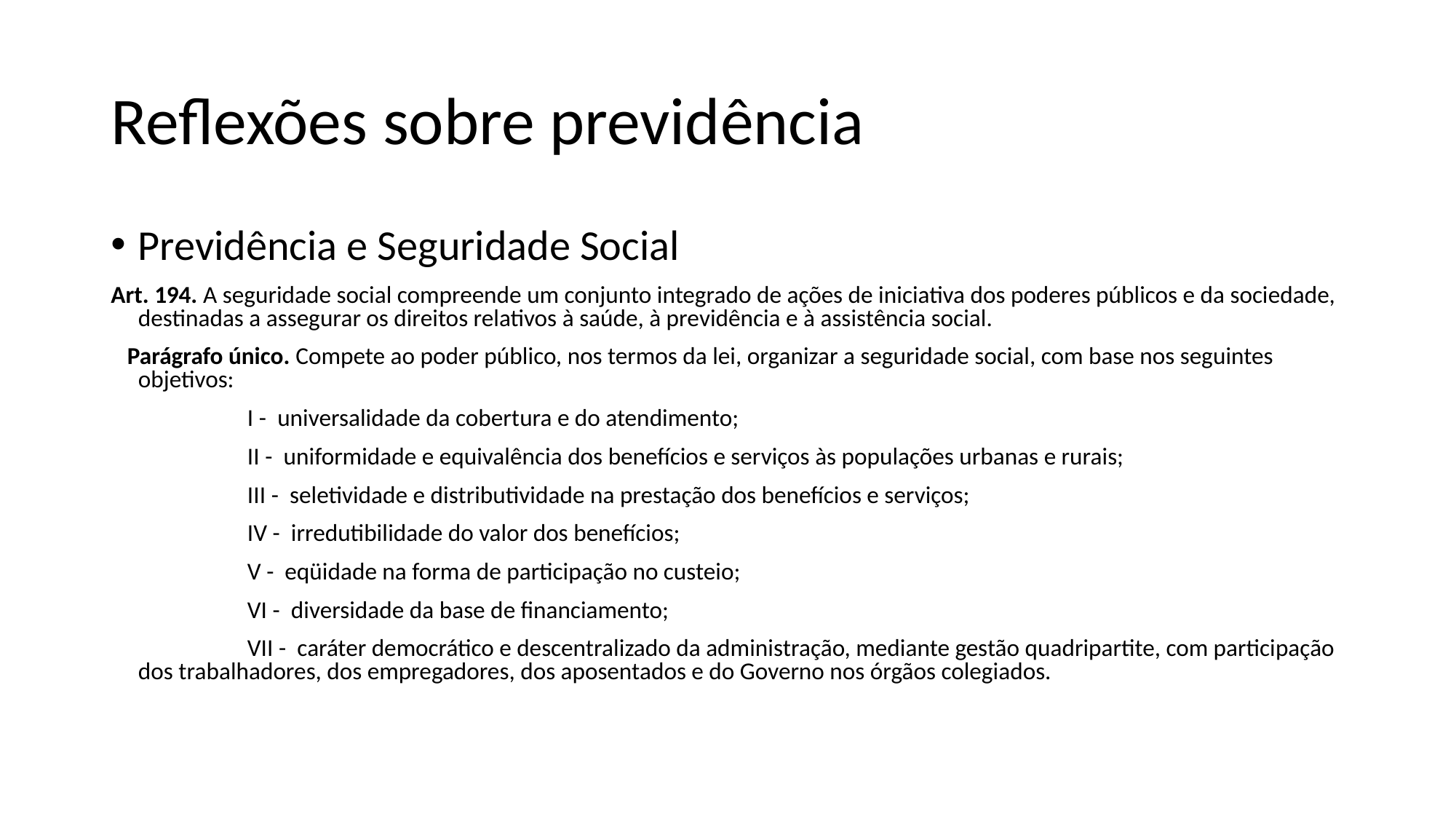

# Reflexões sobre previdência
Previdência e Seguridade Social
Art. 194. A seguridade social compreende um conjunto integrado de ações de iniciativa dos poderes públicos e da sociedade, destinadas a assegurar os direitos relativos à saúde, à previdência e à assistência social.
   Parágrafo único. Compete ao poder público, nos termos da lei, organizar a seguridade social, com base nos seguintes objetivos:
	      	I -  universalidade da cobertura e do atendimento;
		II -  uniformidade e equivalência dos benefícios e serviços às populações urbanas e rurais;
		III -  seletividade e distributividade na prestação dos benefícios e serviços;
		IV -  irredutibilidade do valor dos benefícios;
		V -  eqüidade na forma de participação no custeio;
		VI -  diversidade da base de financiamento;
		VII -  caráter democrático e descentralizado da administração, mediante gestão quadripartite, com participação dos trabalhadores, dos empregadores, dos aposentados e do Governo nos órgãos colegiados.